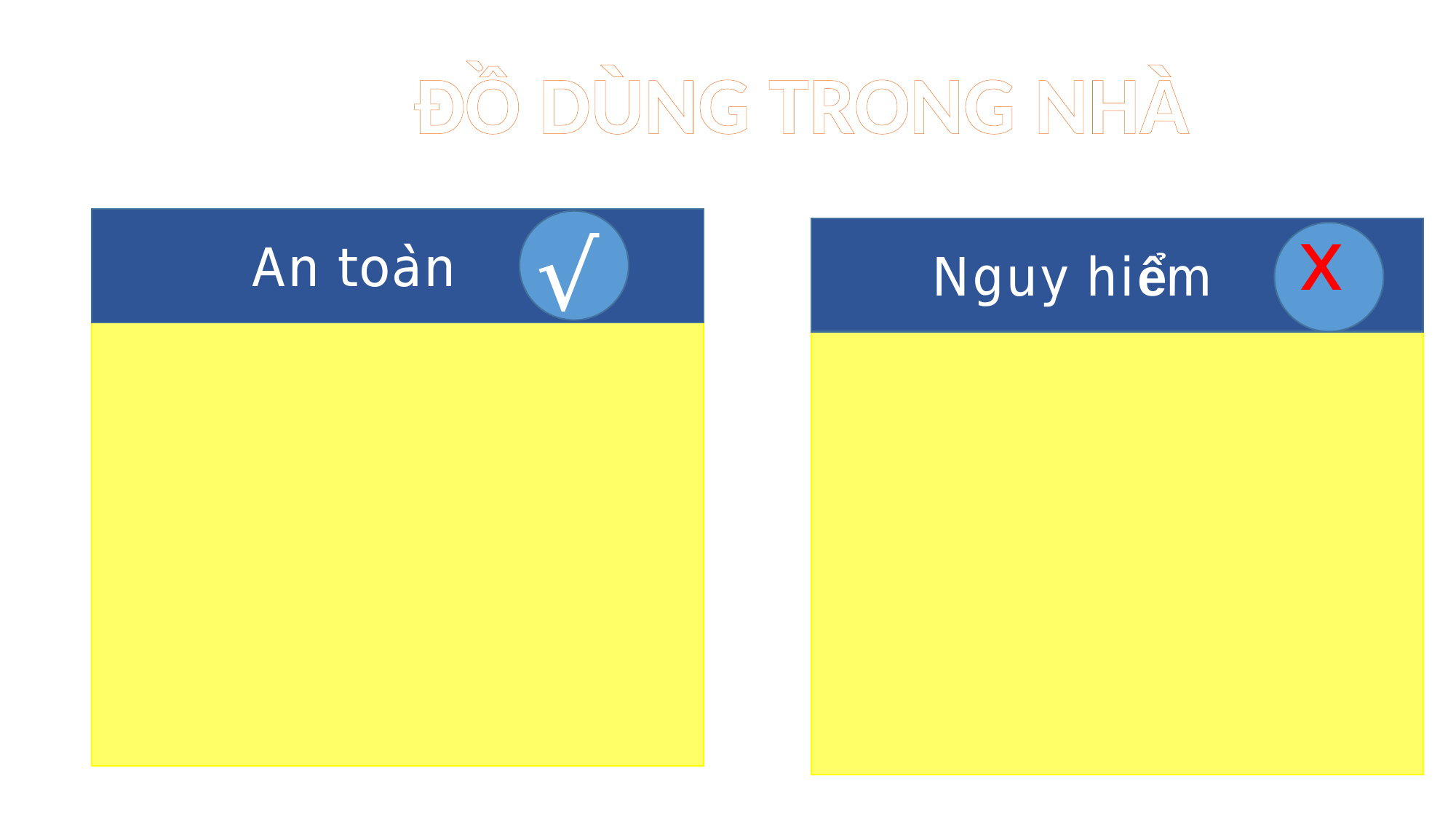

ĐỒ DÙNG TRONG NHÀ
x

Nguy hiểm

An toàn

√